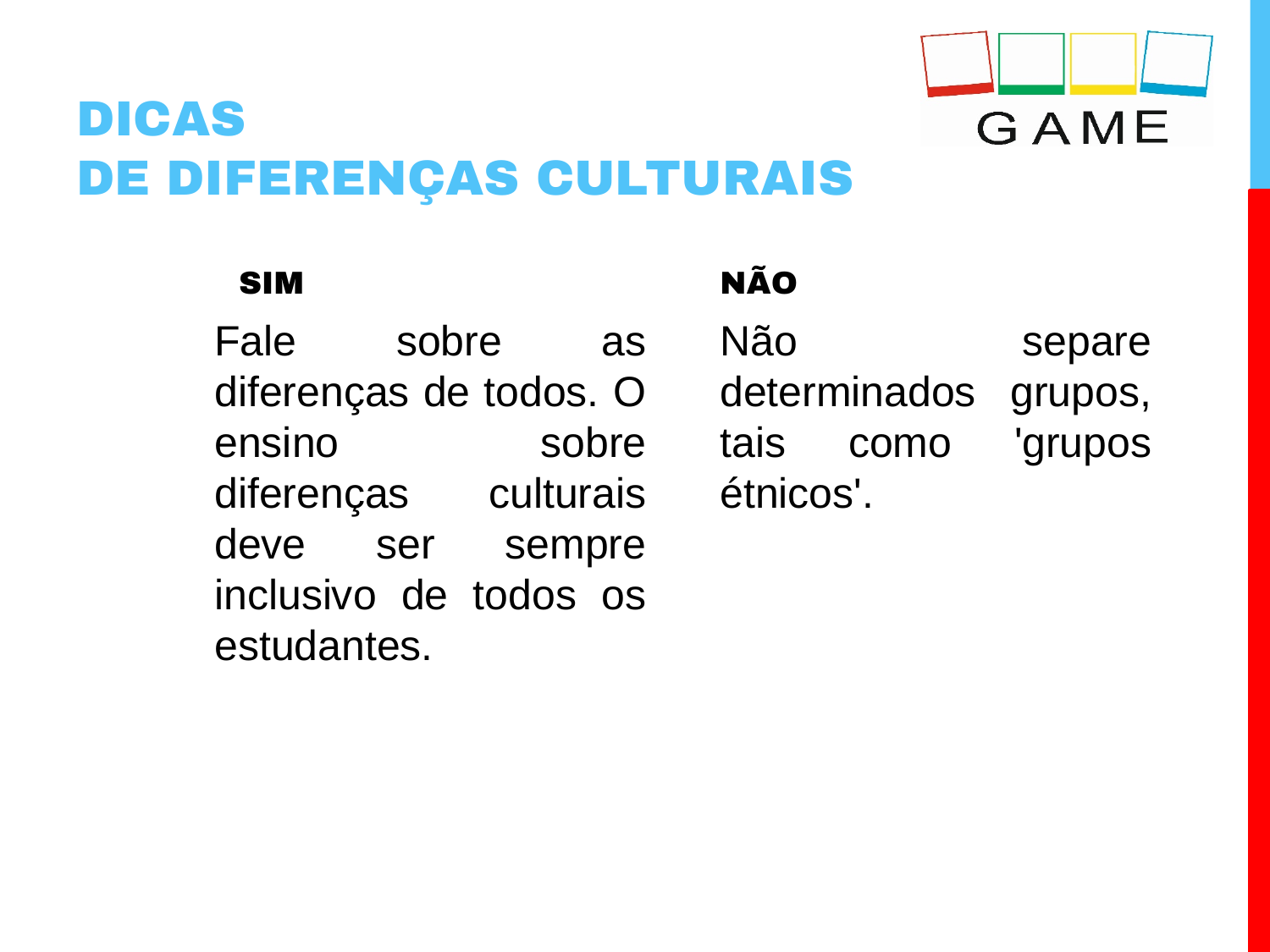

# DICAS DE DIFERENÇAS CULTURAIS
SIM
NÃO
Fale sobre as diferenças de todos. O ensino sobre diferenças culturais deve ser sempre inclusivo de todos os estudantes.

Não separe determinados grupos, tais como 'grupos étnicos'.